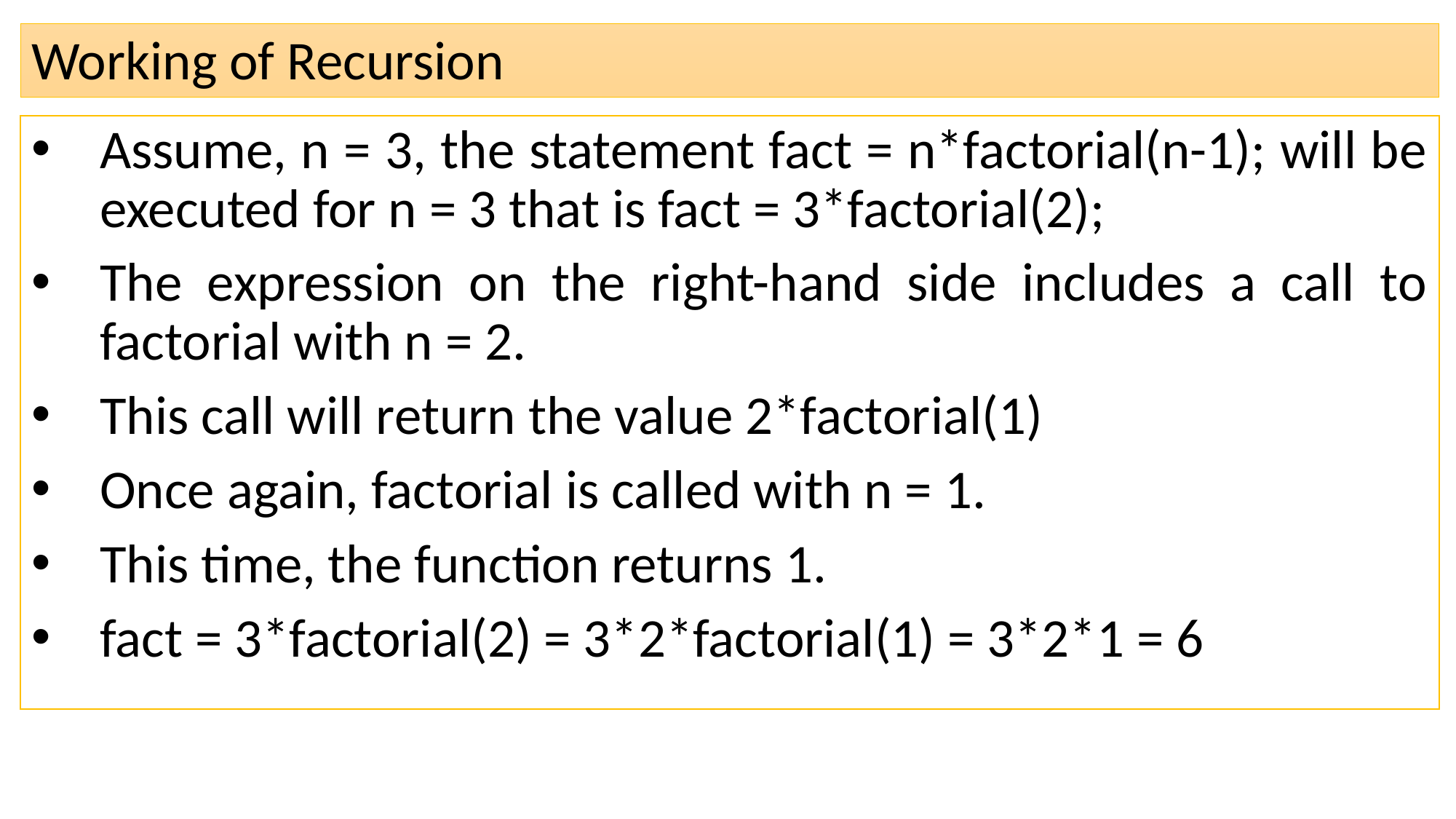

# Working of Recursion
Assume, n = 3, the statement fact = n*factorial(n-1); will be executed for n = 3 that is fact = 3*factorial(2);
The expression on the right-hand side includes a call to factorial with n = 2.
This call will return the value 2*factorial(1)
Once again, factorial is called with n = 1.
This time, the function returns 1.
fact = 3*factorial(2) = 3*2*factorial(1) = 3*2*1 = 6